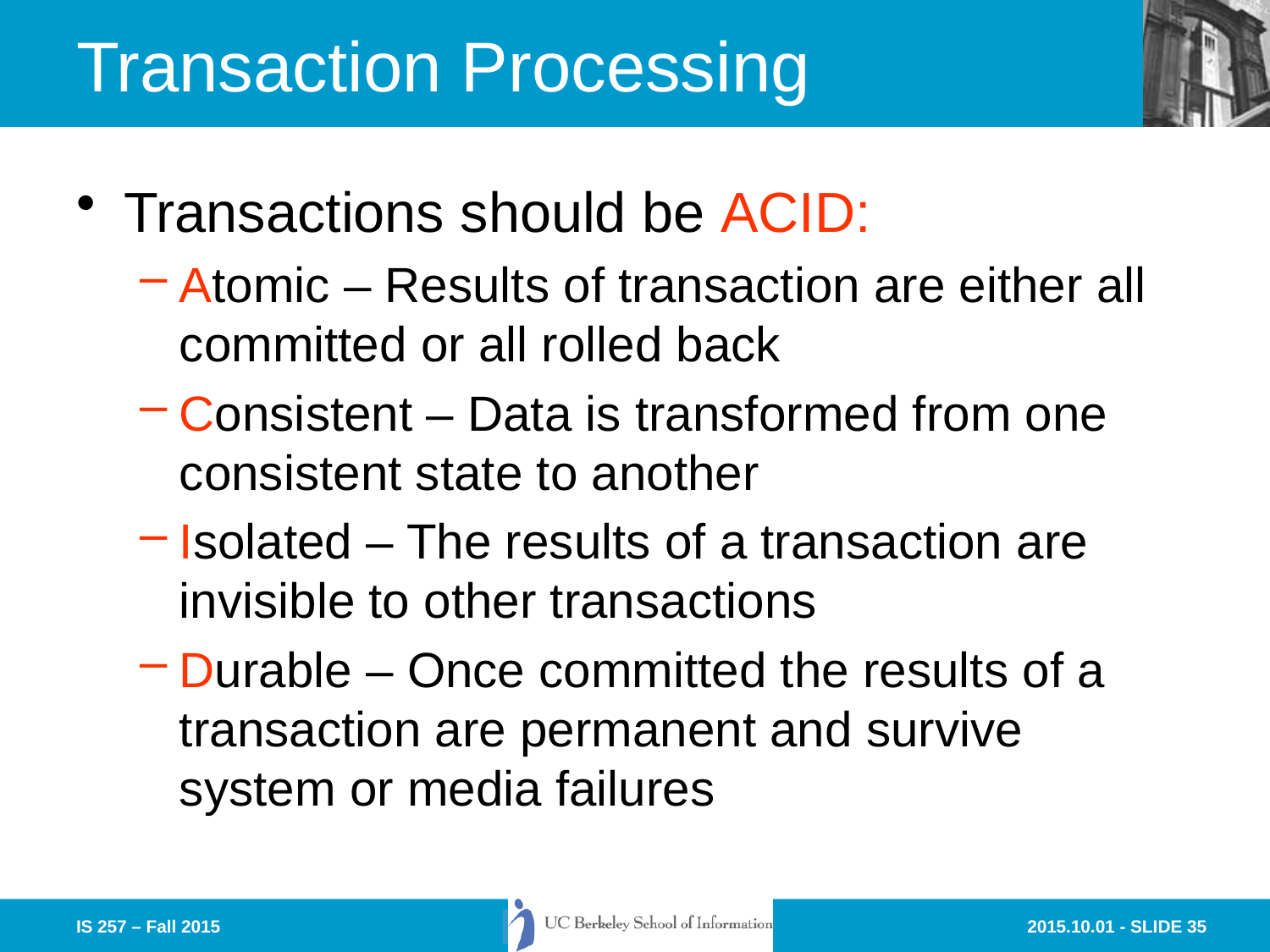

# Transaction Processing
Transactions should be ACID:
Atomic – Results of transaction are either all committed or all rolled back
Consistent – Data is transformed from one consistent state to another
Isolated – The results of a transaction are invisible to other transactions
Durable – Once committed the results of a transaction are permanent and survive system or media failures
IS 257 – Fall 2015